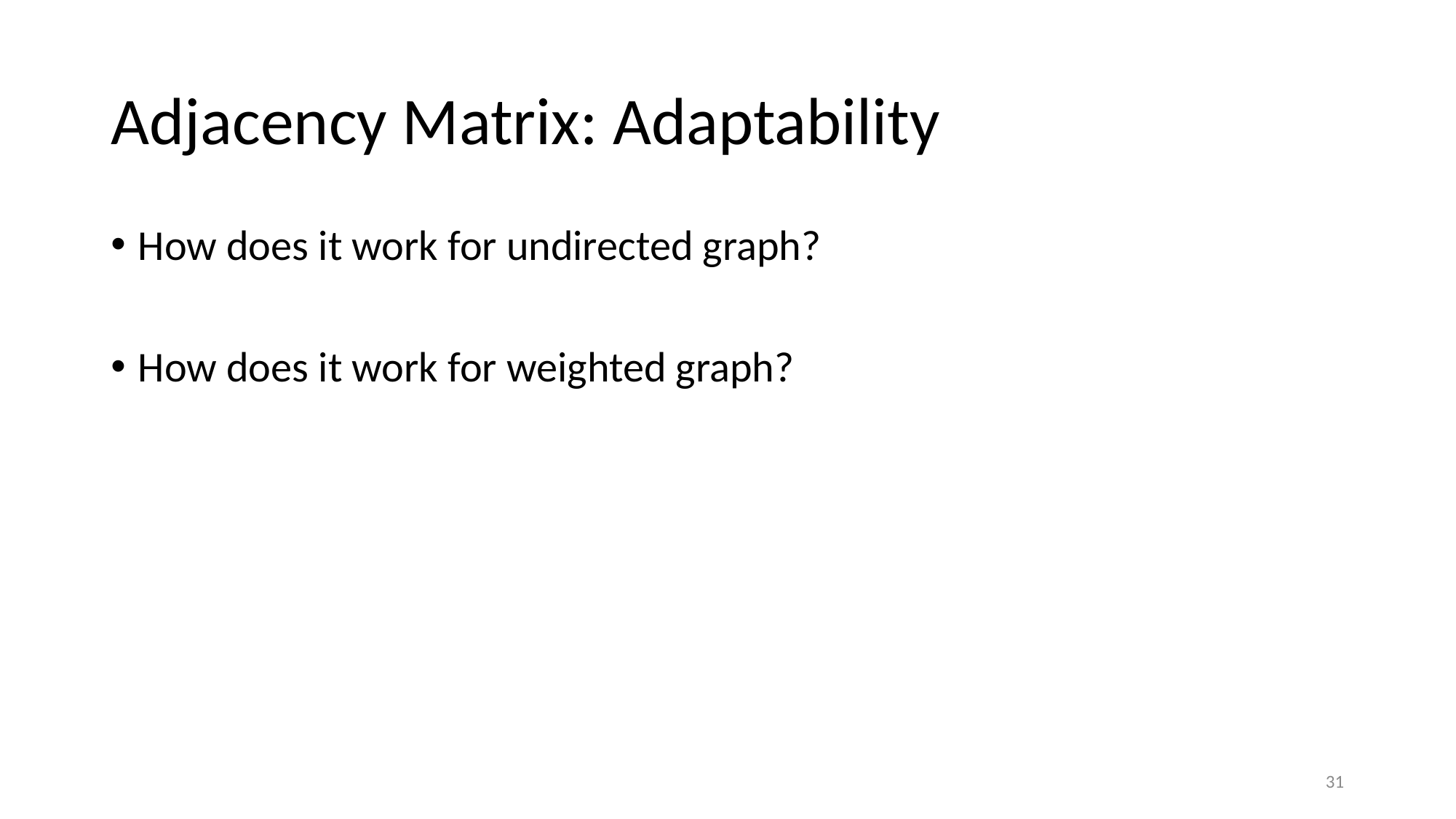

# Adjacency Matrix: Adaptability
How does it work for undirected graph?

How does it work for weighted graph?

31